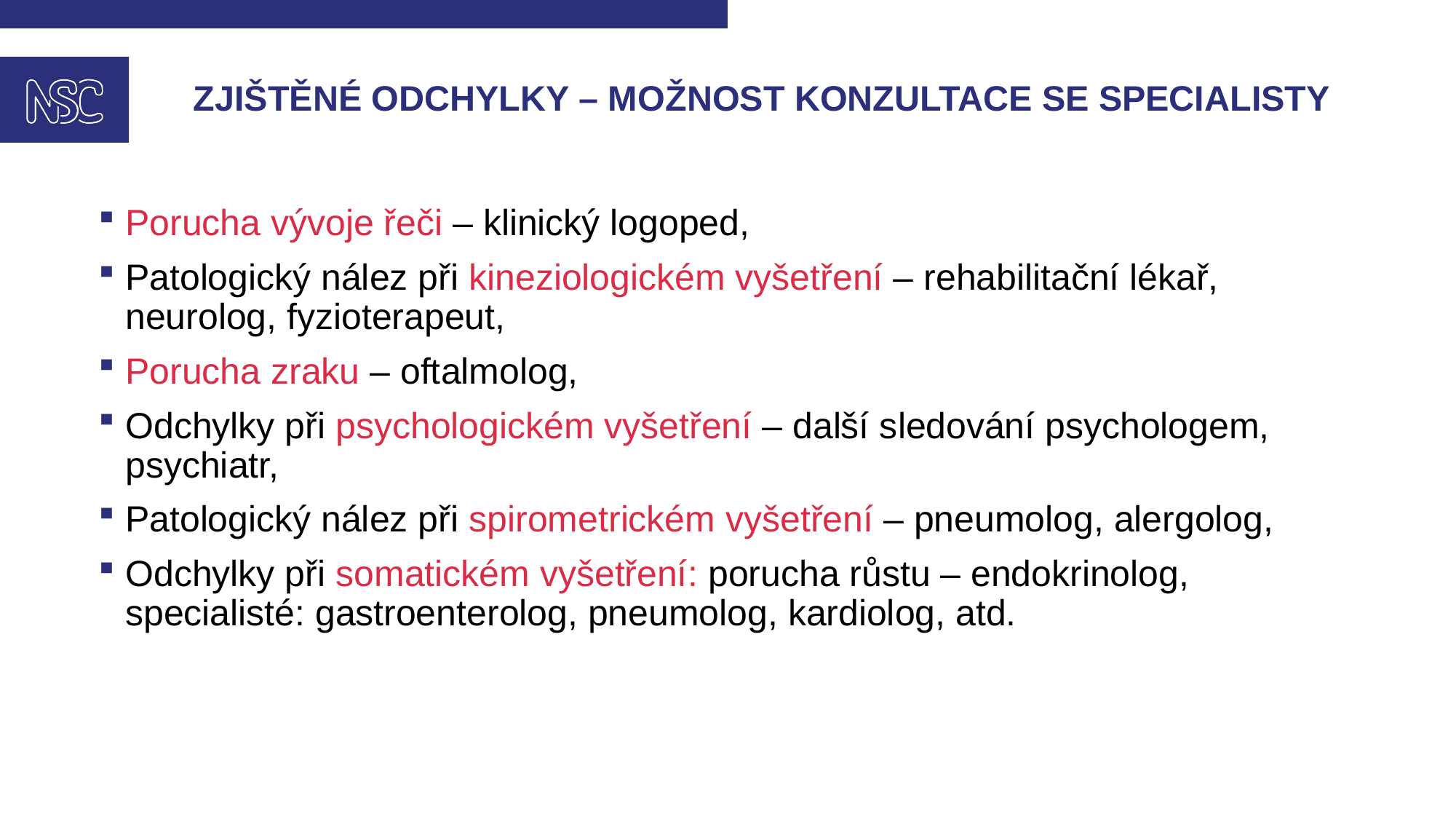

# Zjištěné odchylky – možnost konzultace se specialisty
Porucha vývoje řeči – klinický logoped,
Patologický nález při kineziologickém vyšetření – rehabilitační lékař, neurolog, fyzioterapeut,
Porucha zraku – oftalmolog,
Odchylky při psychologickém vyšetření – další sledování psychologem, psychiatr,
Patologický nález při spirometrickém vyšetření – pneumolog, alergolog,
Odchylky při somatickém vyšetření: porucha růstu – endokrinolog, specialisté: gastroenterolog, pneumolog, kardiolog, atd.